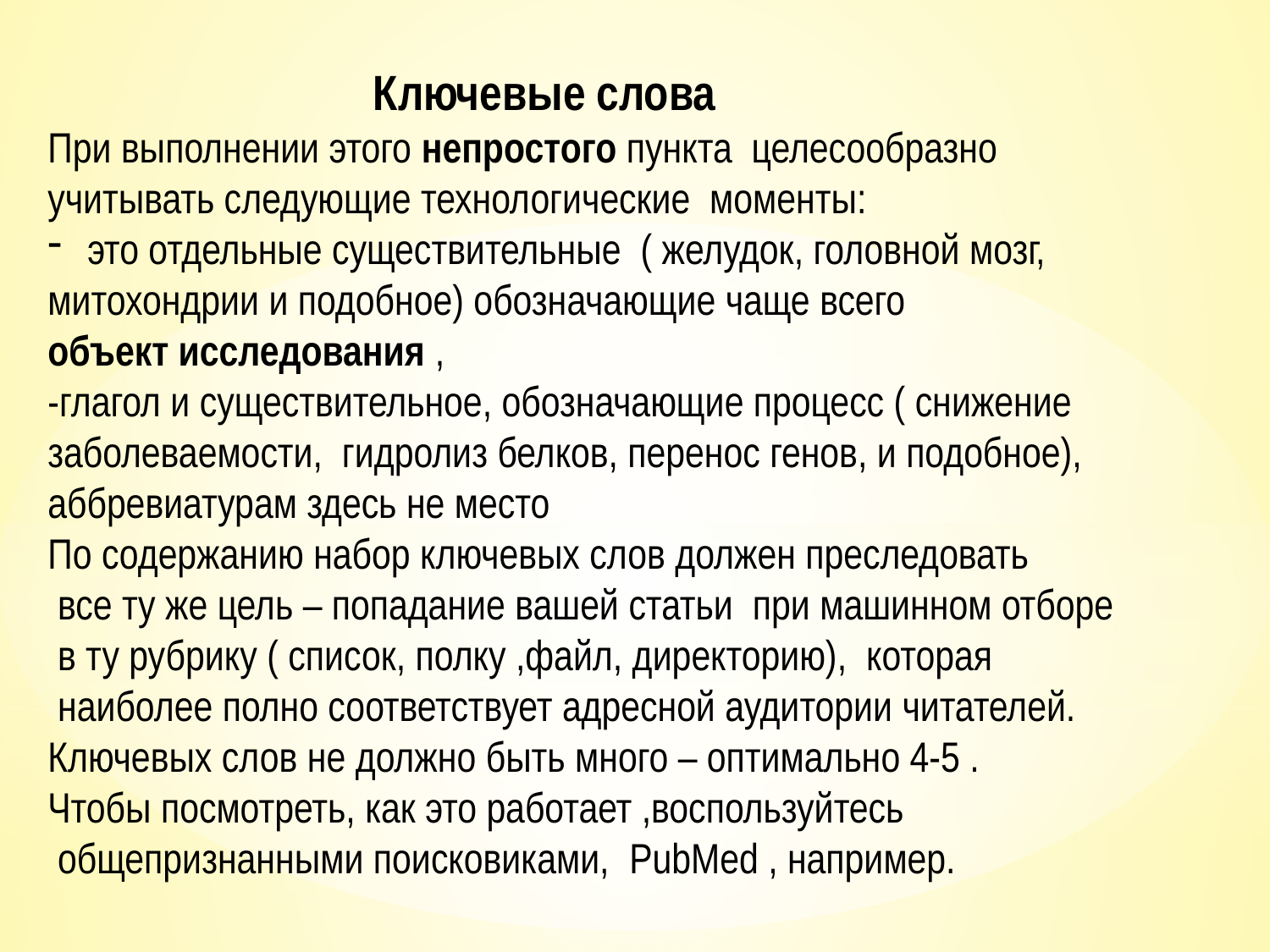

Ключевые слова
При выполнении этого непростого пункта  целесообразно
учитывать следующие технологические  моменты:
это отдельные существительные  ( желудок, головной мозг,
митохондрии и подобное) обозначающие чаще всего
объект исследования ,
-глагол и существительное, обозначающие процесс ( снижение
заболеваемости,  гидролиз белков, перенос генов, и подобное),
аббревиатурам здесь не место
По содержанию набор ключевых слов должен преследовать
 все ту же цель – попадание вашей статьи  при машинном отборе
 в ту рубрику ( список, полку ,файл, директорию),  которая
 наиболее полно соответствует адресной аудитории читателей.
Ключевых слов не должно быть много – оптимально 4-5 .
Чтобы посмотреть, как это работает ,воспользуйтесь
 общепризнанными поисковиками,  PubMed , например.